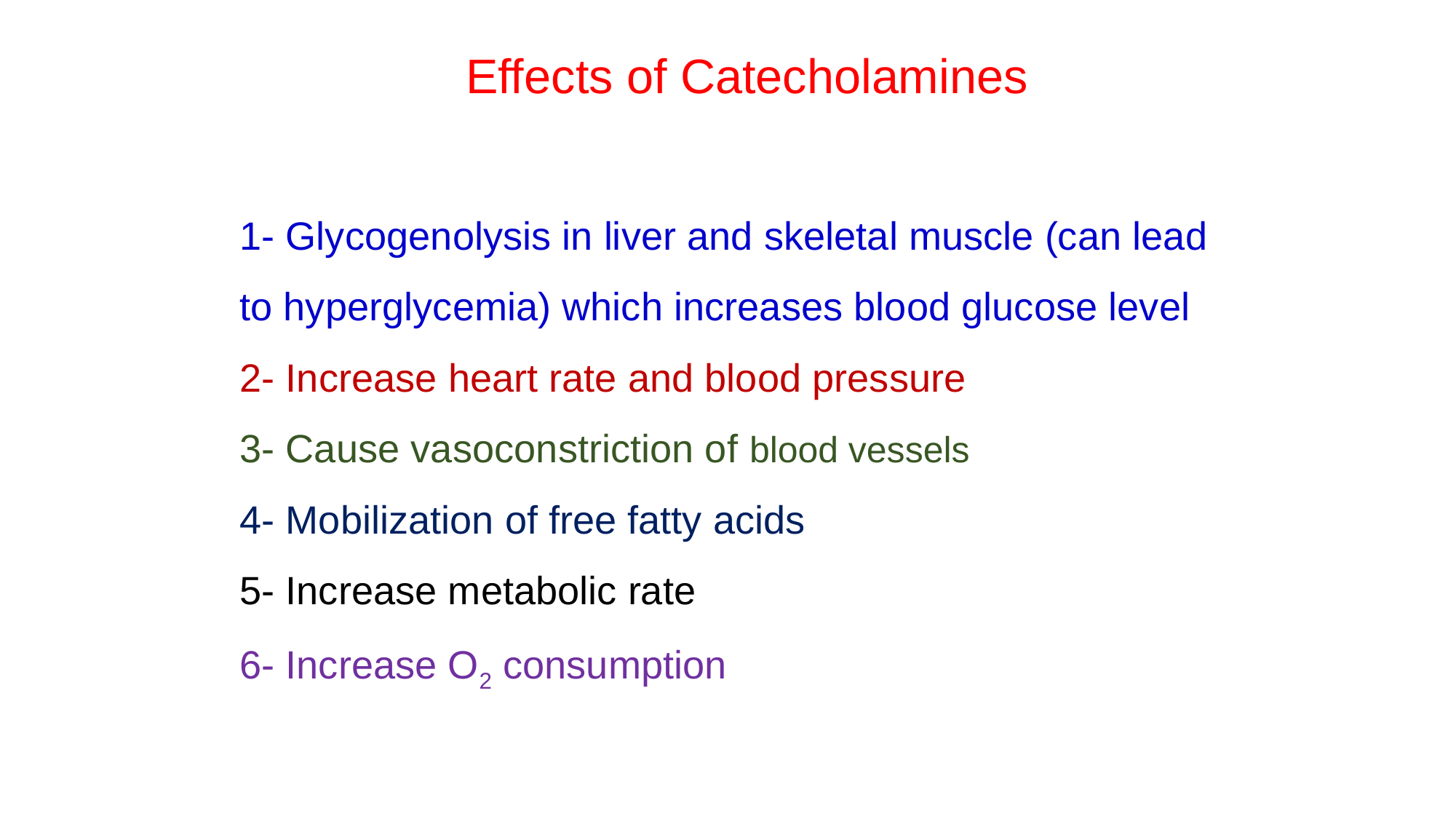

Effects of Catecholamines

1- Glycogenolysis in liver and skeletal muscle (can lead to hyperglycemia) which increases blood glucose level
2- Increase heart rate and blood pressure
3- Cause vasoconstriction of blood vessels
4- Mobilization of free fatty acids
5- Increase metabolic rate
6- Increase O2 consumption